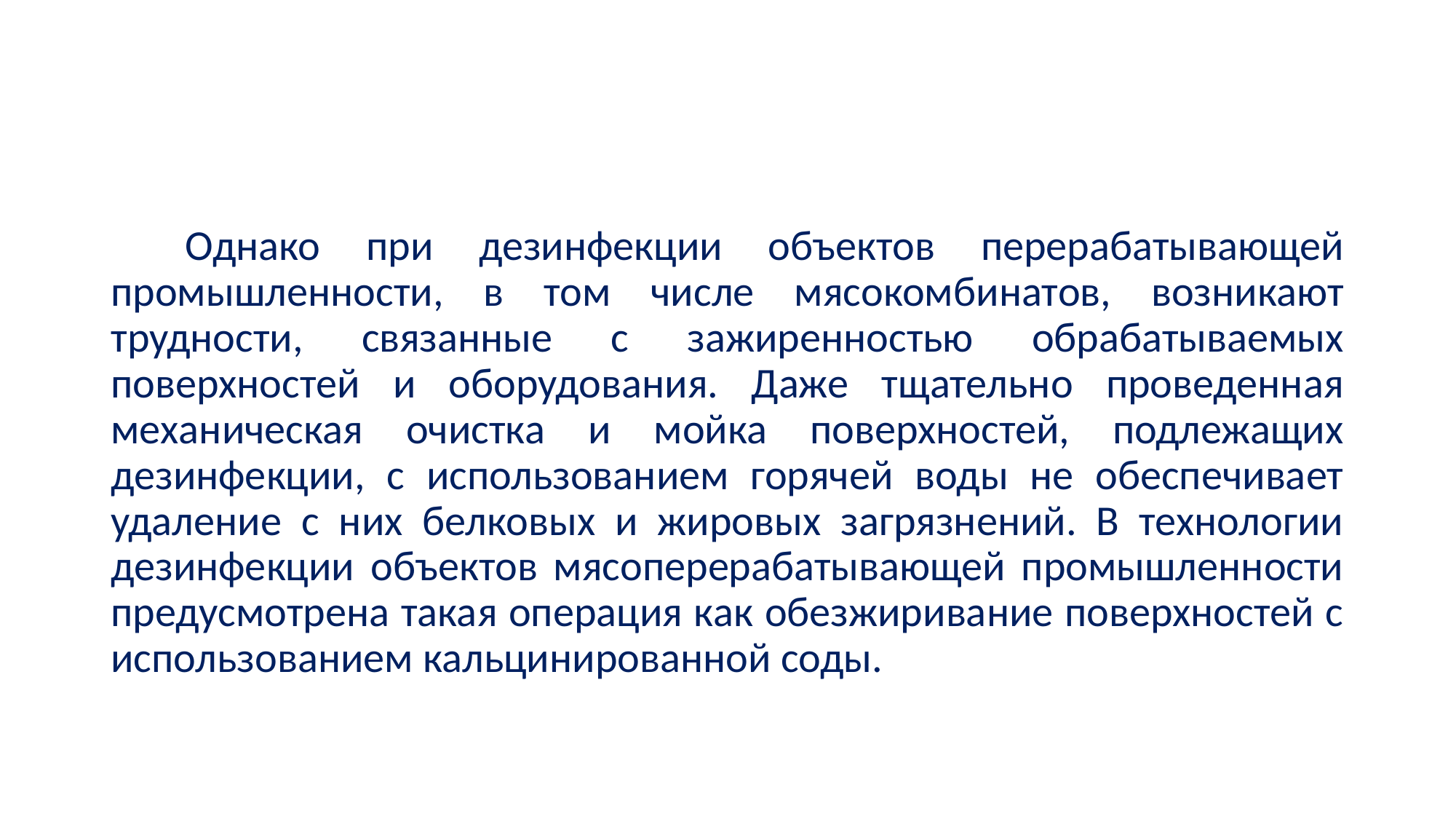

#
Однако при дезинфекции объектов перерабатывающей промышленности, в том числе мясокомбинатов, возникают трудности, связанные с зажиренностью обрабатываемых поверхностей и оборудования. Даже тщательно проведенная механическая очистка и мойка поверхностей, подлежащих дезинфекции, с использованием горячей воды не обеспечивает удаление с них белковых и жировых загрязнений. В технологии дезинфекции объектов мясоперерабатывающей промышленности предусмотрена такая операция как обезжиривание поверхностей с использованием кальцинированной соды.